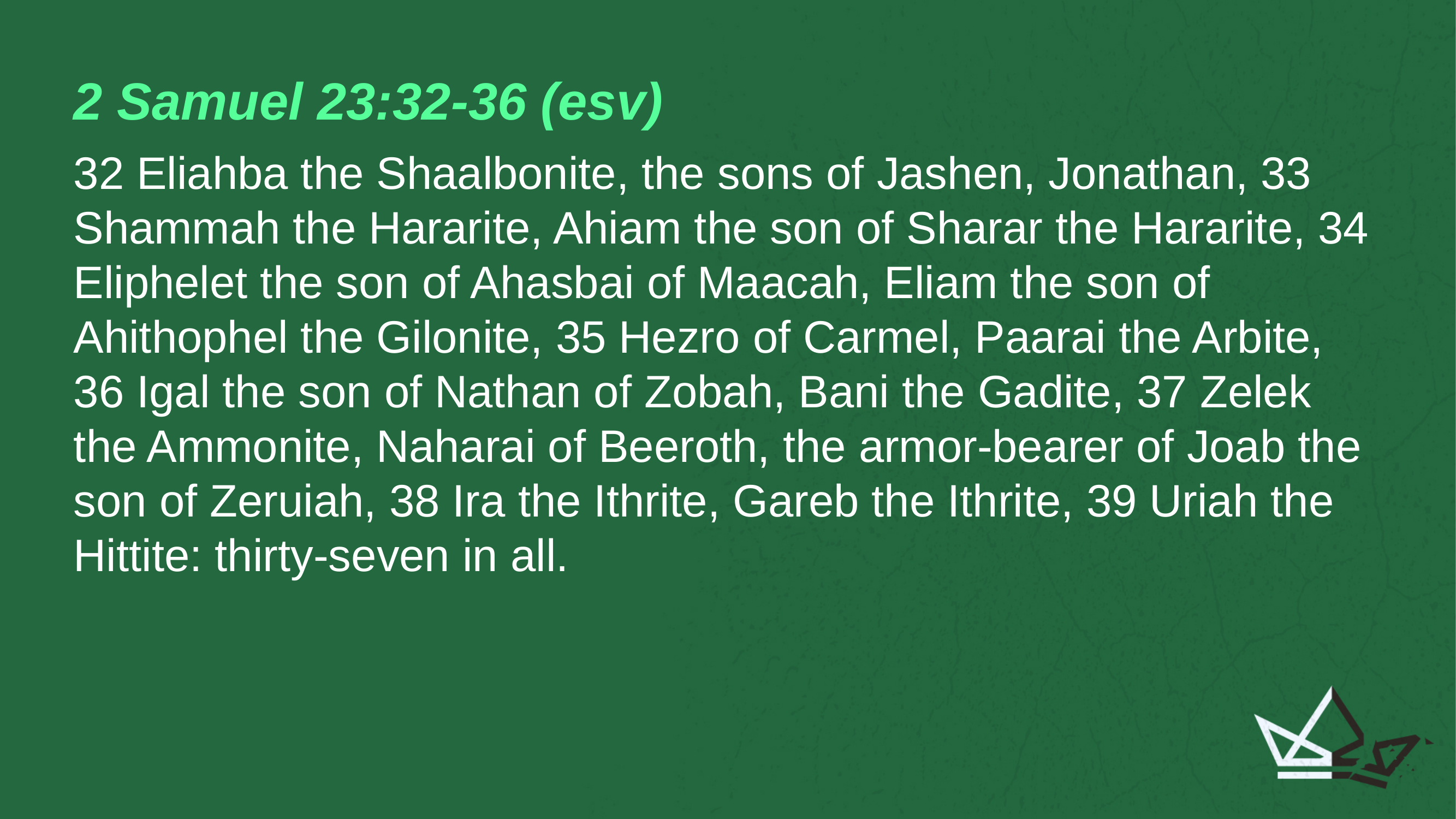

2 Samuel 23:32-36 (esv)

32 Eliahba the Shaalbonite, the sons of Jashen, Jonathan, 33 Shammah the Hararite, Ahiam the son of Sharar the Hararite, 34 Eliphelet the son of Ahasbai of Maacah, Eliam the son of Ahithophel the Gilonite, 35 Hezro of Carmel, Paarai the Arbite, 36 Igal the son of Nathan of Zobah, Bani the Gadite, 37 Zelek the Ammonite, Naharai of Beeroth, the armor-bearer of Joab the son of Zeruiah, 38 Ira the Ithrite, Gareb the Ithrite, 39 Uriah the Hittite: thirty-seven in all.